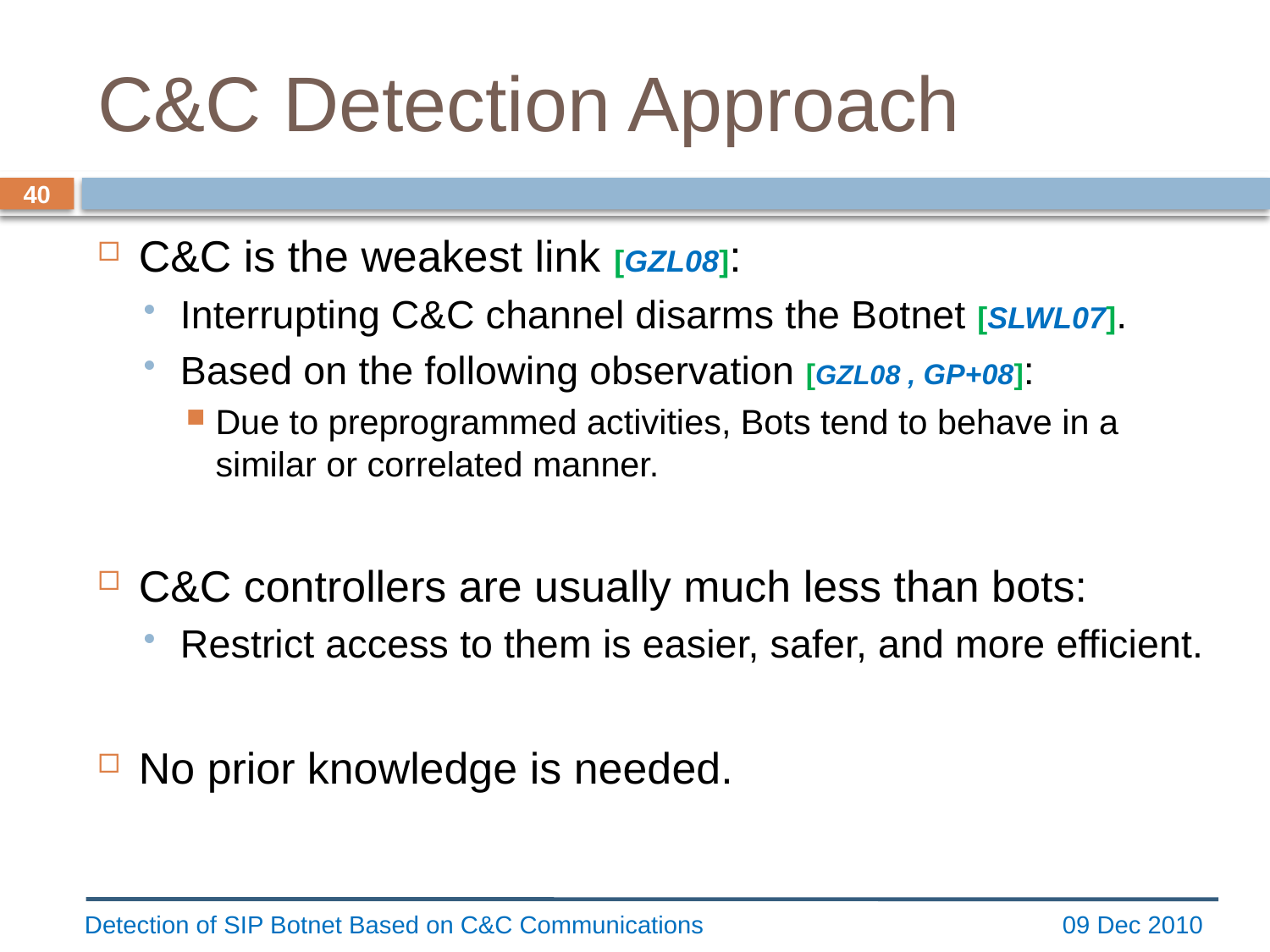

# C&C Detection Approach
40
C&C is the weakest link [GZL08]:
Interrupting C&C channel disarms the Botnet [SLWL07].
Based on the following observation [GZL08 , GP+08]:
Due to preprogrammed activities, Bots tend to behave in a similar or correlated manner.

C&C controllers are usually much less than bots:
Restrict access to them is easier, safer, and more efficient.

No prior knowledge is needed.

Detection of SIP Botnet Based on C&C Communications
09 Dec 2010